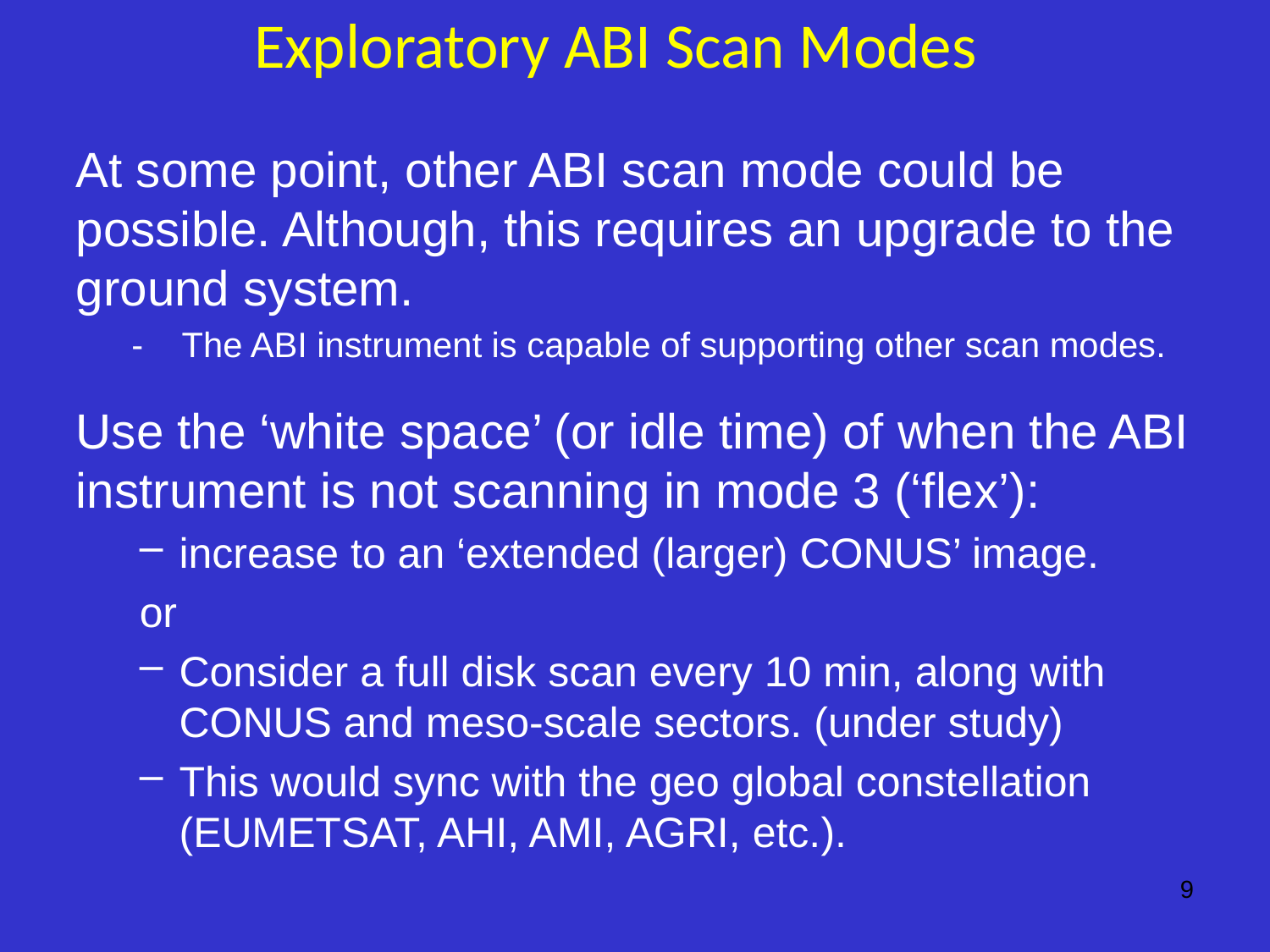

Exploratory ABI Scan Modes
At some point, other ABI scan mode could be possible. Although, this requires an upgrade to the ground system.
-    The ABI instrument is capable of supporting other scan modes.

Use the ‘white space’ (or idle time) of when the ABI instrument is not scanning in mode 3 (‘flex’):
increase to an ‘extended (larger) CONUS’ image.
or
Consider a full disk scan every 10 min, along with CONUS and meso-scale sectors. (under study)
This would sync with the geo global constellation (EUMETSAT, AHI, AMI, AGRI, etc.).

9